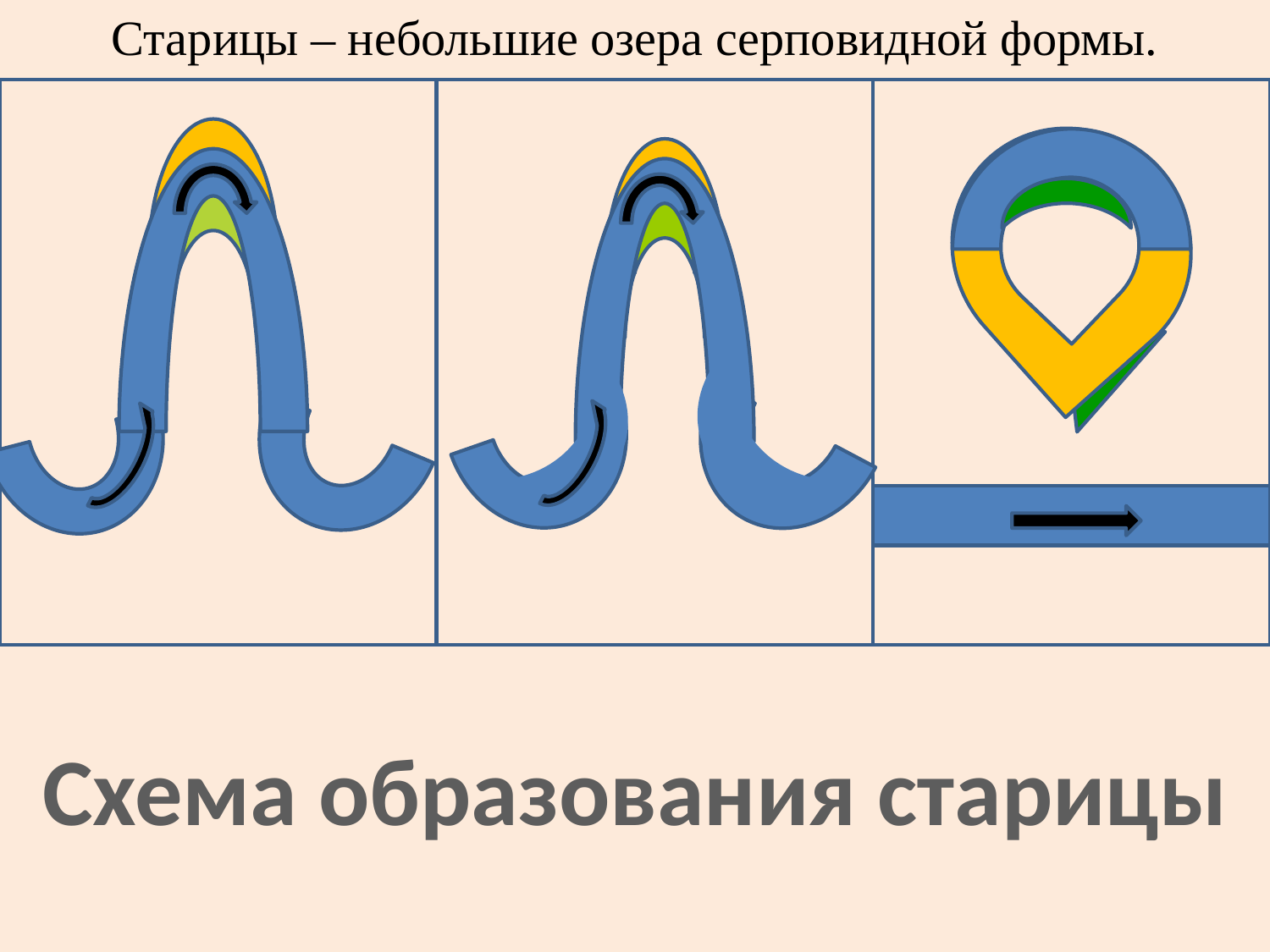

Старицы – небольшие озера серповидной формы.

Схема образования старицы